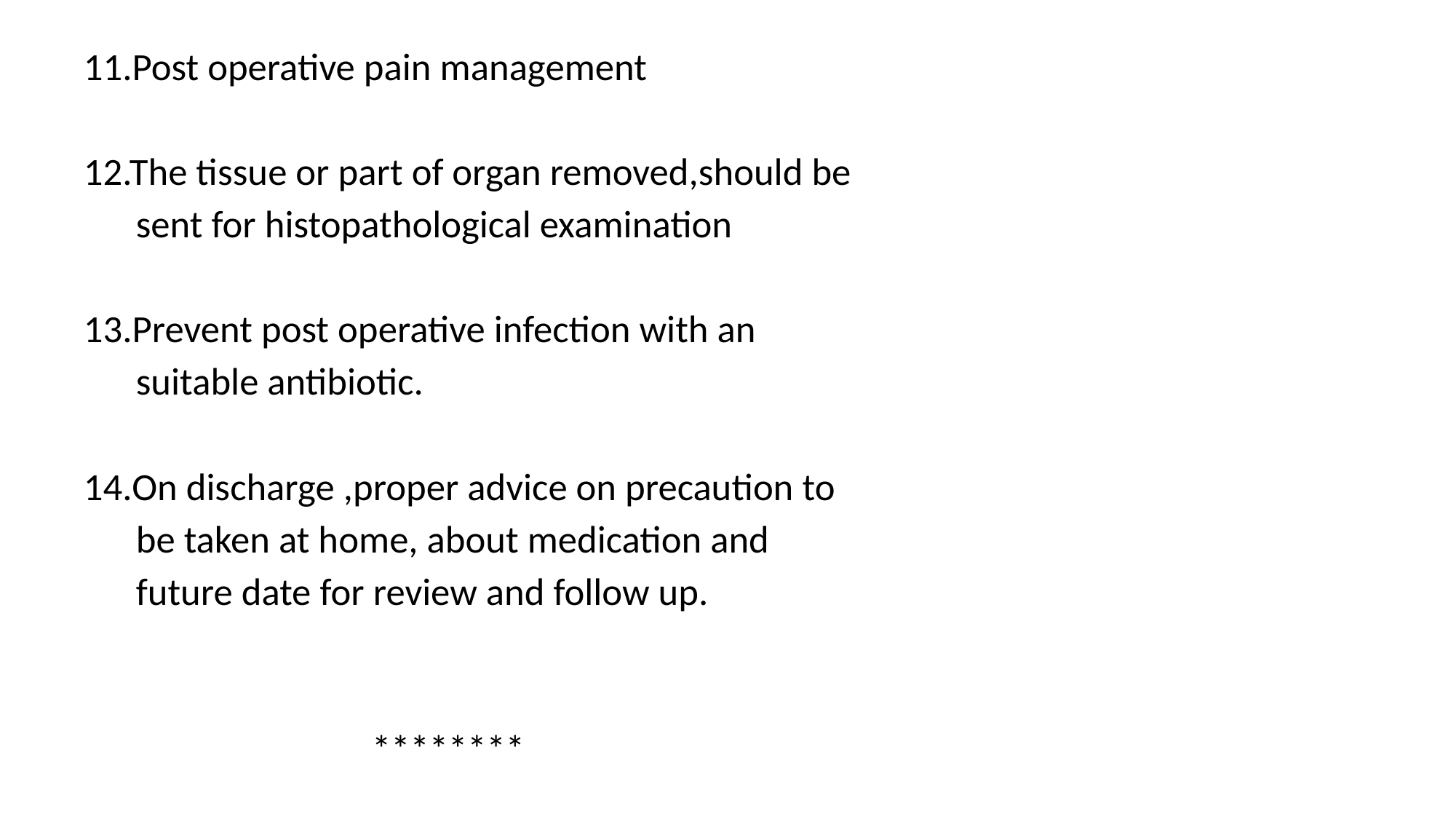

11.Post operative pain management

12.The tissue or part of organ removed,should be
      sent for histopathological examination

13.Prevent post operative infection with an
      suitable antibiotic.

14.On discharge ,proper advice on precaution to
      be taken at home, about medication and
      future date for review and follow up.

                                 ********